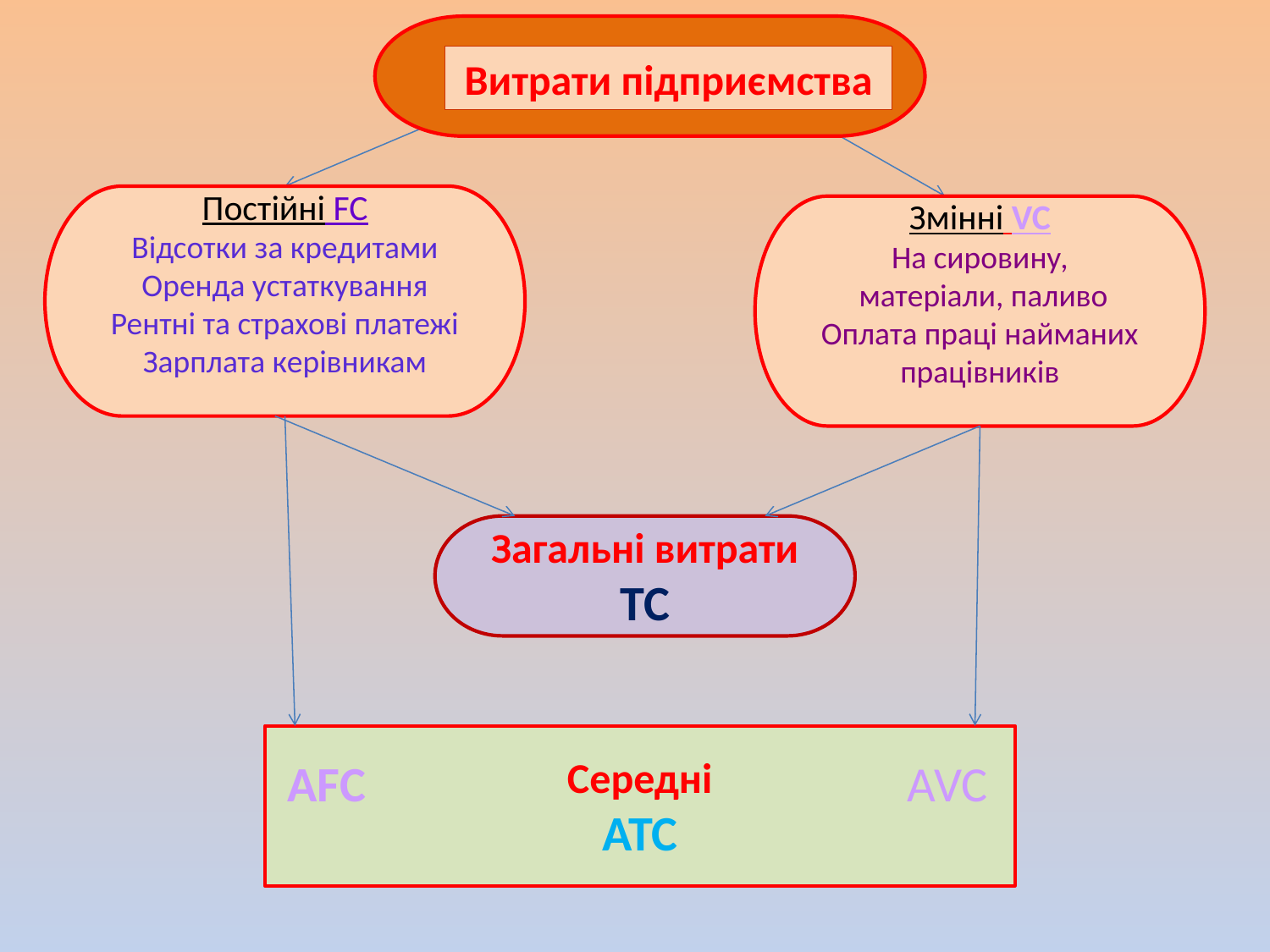

Витрати підприємства
Витрати підприємства
Постійні FC
Відсотки за кредитами
Оренда устаткування
Рентні та страхові платежі
Зарплата керівникам

Змінні VC
На сировину,
 матеріали, паливо
Оплата праці найманих працівників

Загальні витрати ТС

Середні
ATC

АFC
AVC